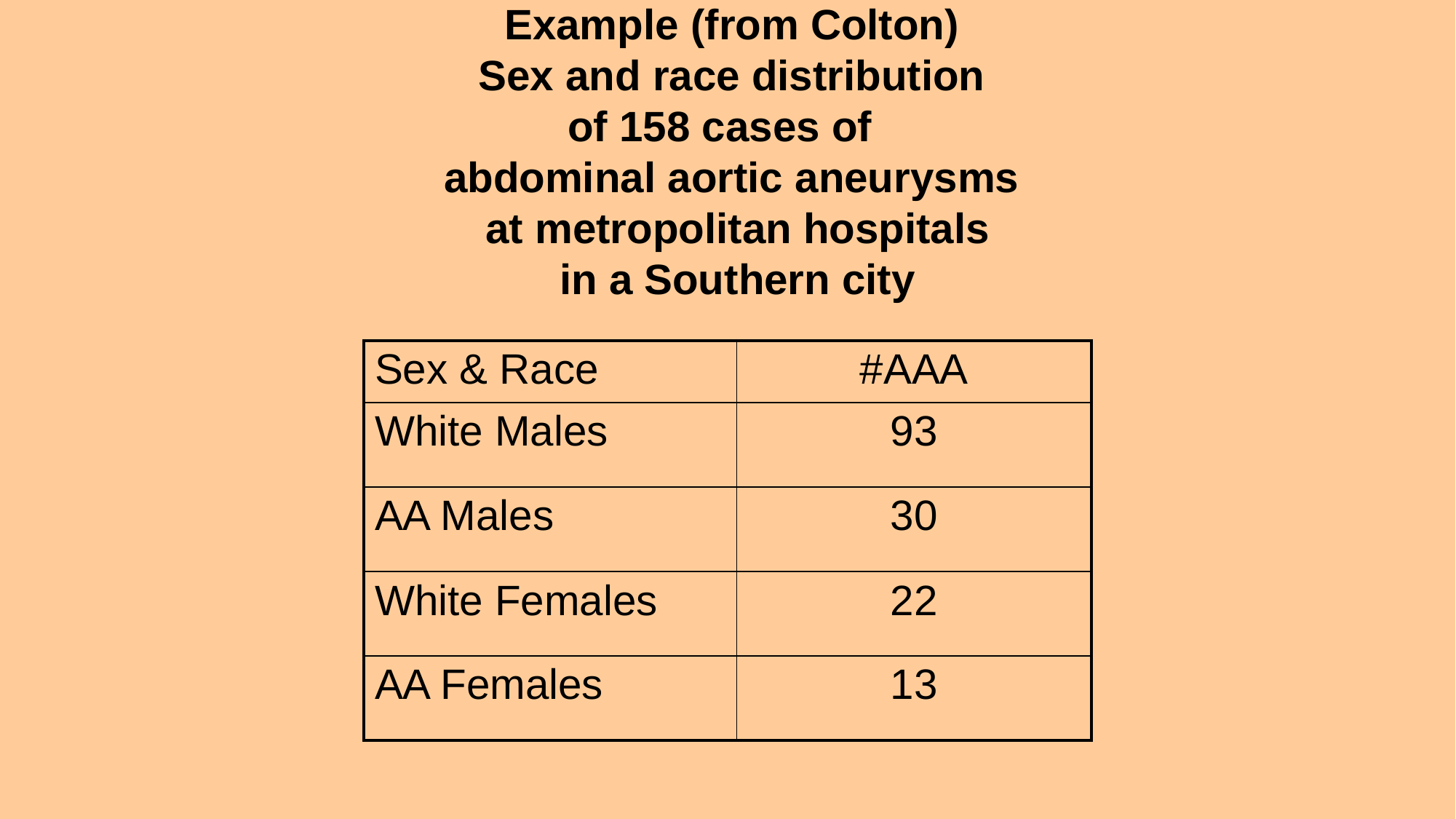

Example (from Colton)
 Sex and race distribution
of 158 cases of
abdominal aortic aneurysms
 at metropolitan hospitals
 in a Southern city

| Sex & Race | #AAA |
| --- | --- |
| White Males | 93 |
| AA Males | 30 |
| White Females | 22 |
| AA Females | 13 |